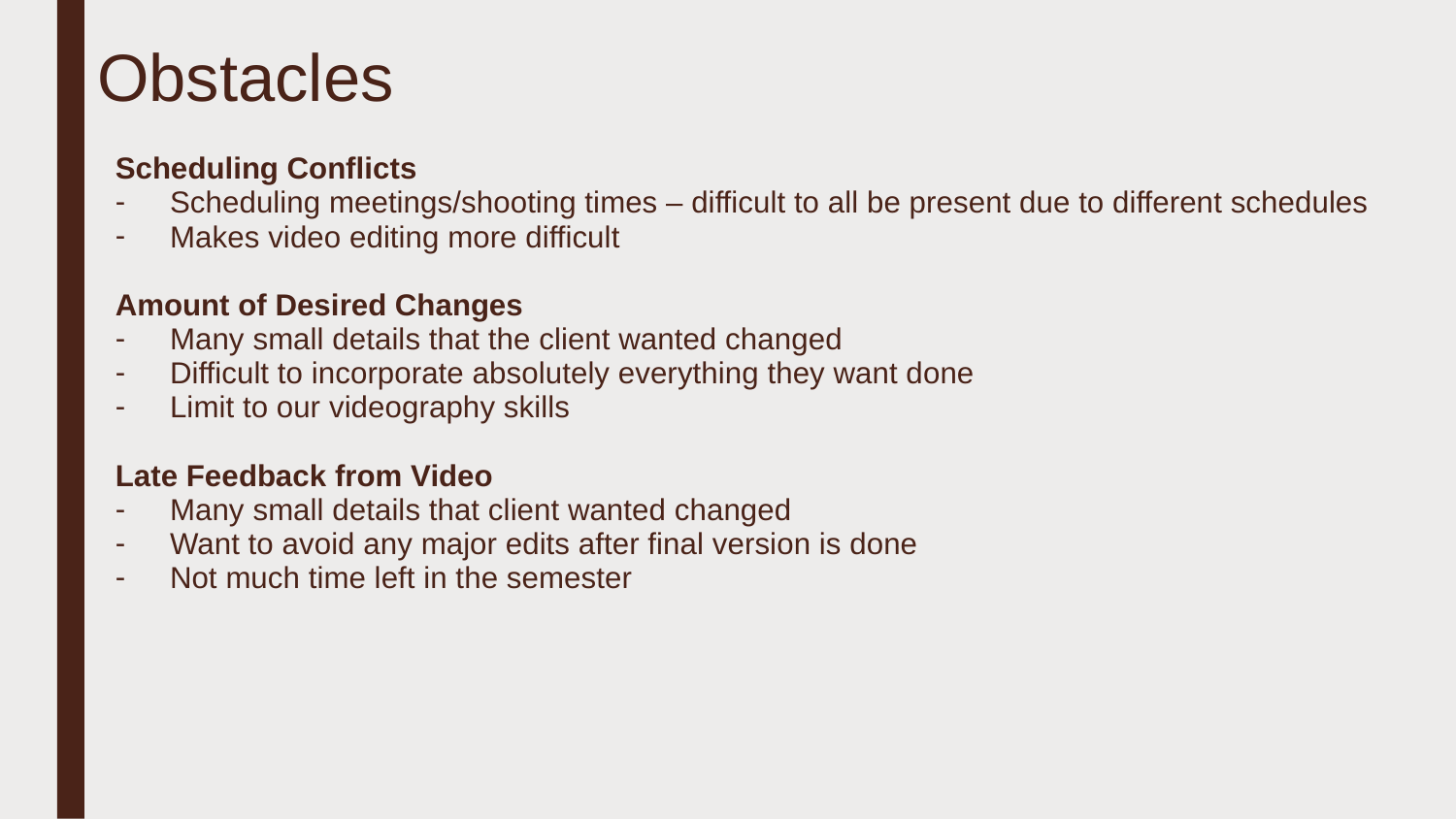

# Obstacles
Scheduling Conflicts
Scheduling meetings/shooting times – difficult to all be present due to different schedules
Makes video editing more difficult

Amount of Desired Changes
Many small details that the client wanted changed
Difficult to incorporate absolutely everything they want done
Limit to our videography skills

Late Feedback from Video
Many small details that client wanted changed
Want to avoid any major edits after final version is done
Not much time left in the semester